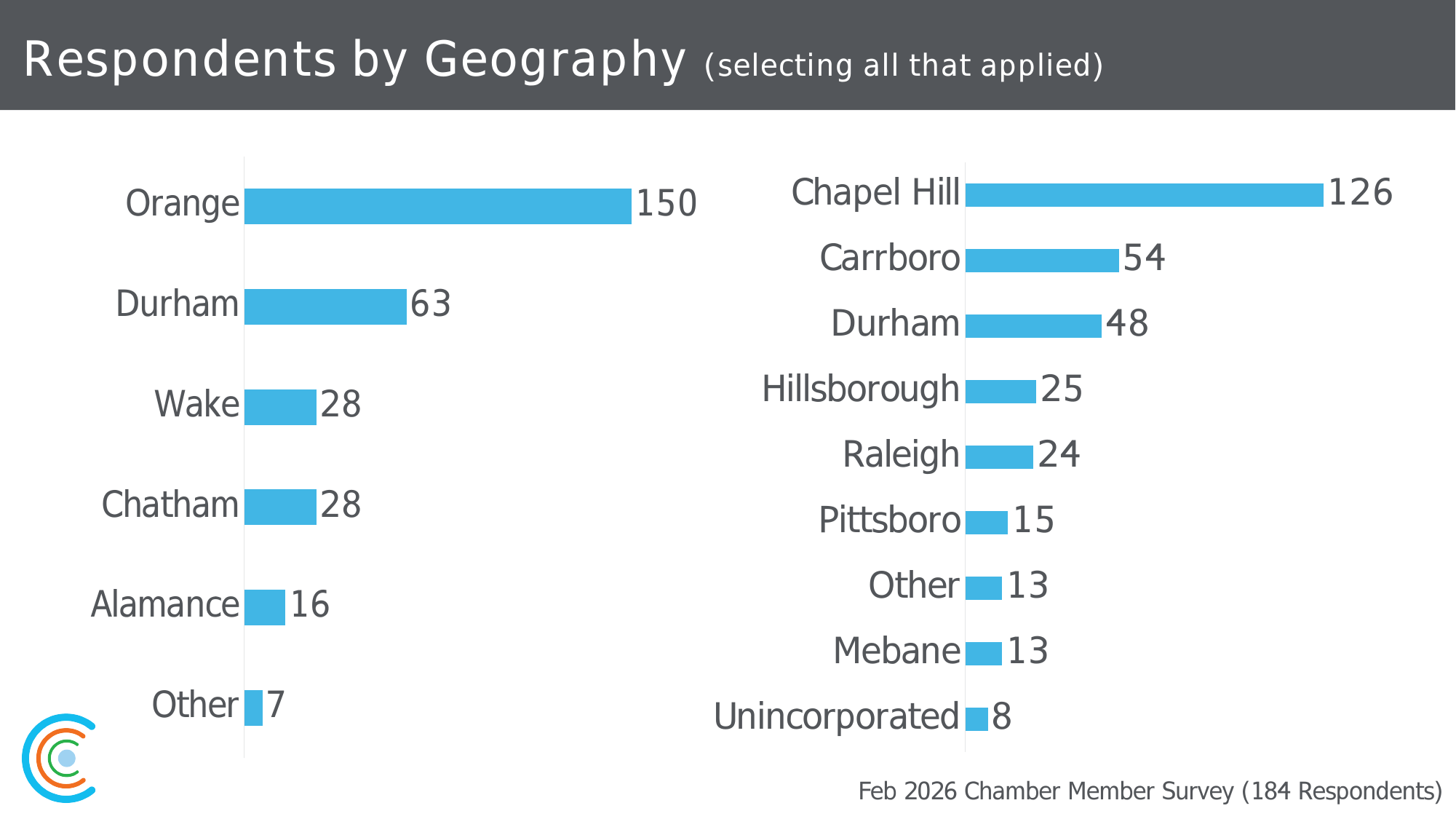

93
# Respondents by Geography (selecting all that applied)

### Chart

| Category |  |
|---|---|
| Other | 7.0 |
| Alamance | 16.0 |
| Chatham | 28.0 |
| Wake | 28.0 |
| Durham | 63.0 |
| Orange | 150.0 |

### Chart

| Category |  |
|---|---|
| Unincorporated | 8.0 |
| Mebane | 13.0 |
| Other | 13.0 |
| Pittsboro | 15.0 |
| Raleigh | 24.0 |
| Hillsborough | 25.0 |
| Durham | 48.0 |
| Carrboro | 54.0 |
| Chapel Hill | 126.0 |
Feb 2026 Chamber Member Survey (184 Respondents)